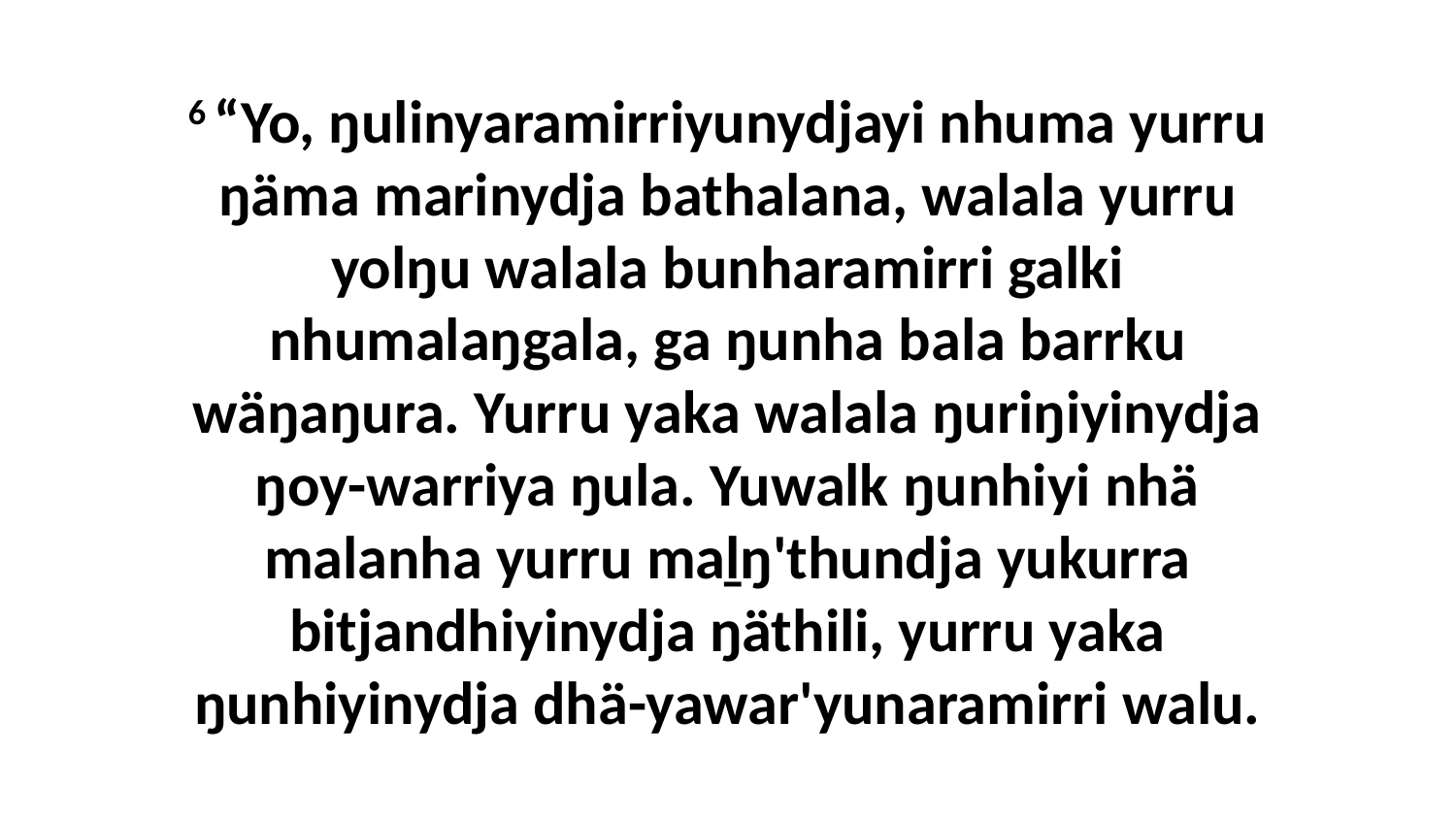

6 “Yo, ŋulinyaramirriyunydjayi nhuma yurru ŋäma marinydja bathalana, walala yurru yolŋu walala bunharamirri galki nhumalaŋgala, ga ŋunha bala barrku wäŋaŋura. Yurru yaka walala ŋuriŋiyinydja ŋoy-warriya ŋula. Yuwalk ŋunhiyi nhä malanha yurru maḻŋ'thundja yukurra bitjandhiyinydja ŋäthili, yurru yaka ŋunhiyinydja dhä-yawar'yunaramirri walu.